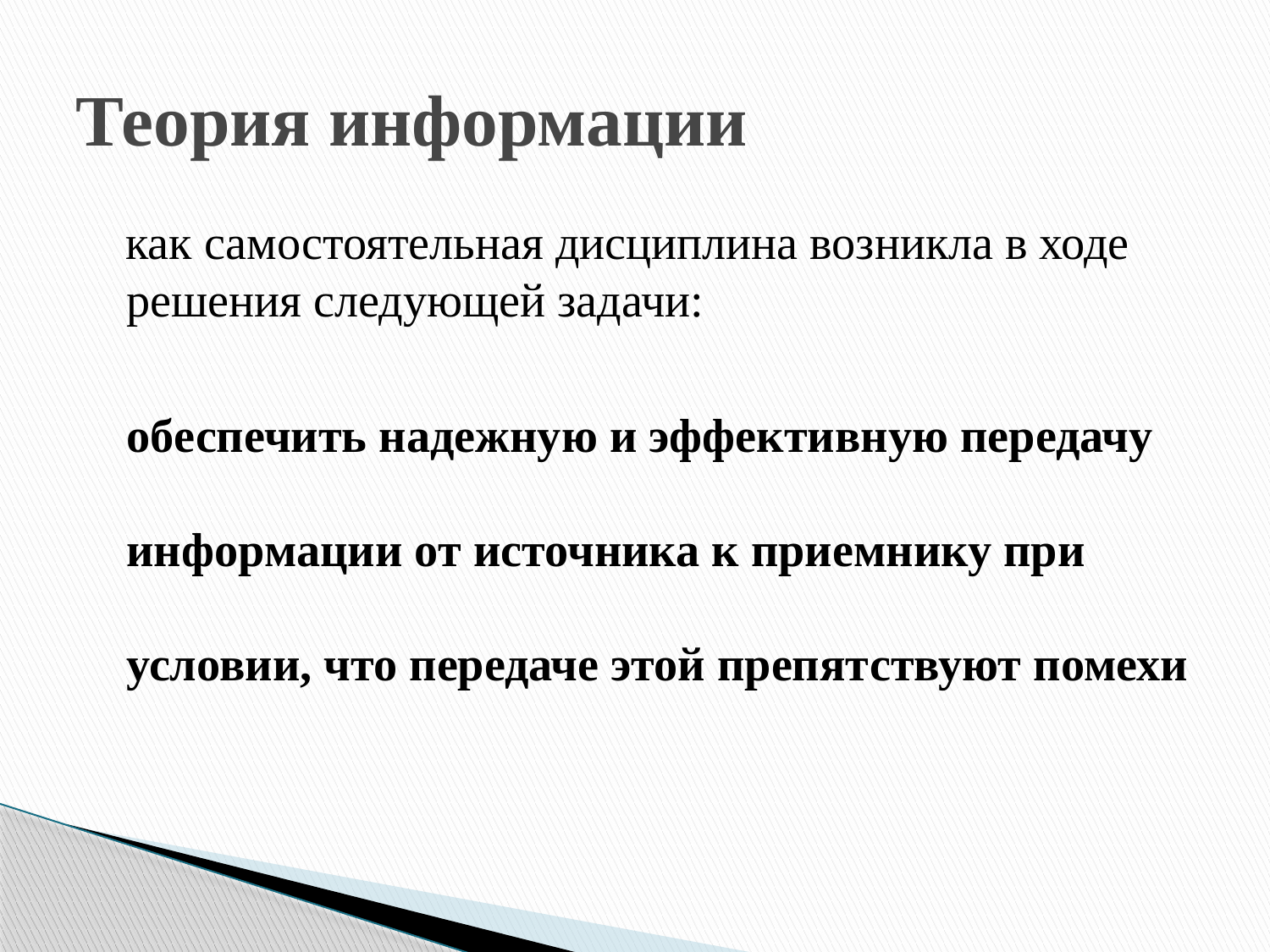

# Теория информации
как самостоятельная дисциплина возникла в ходе решения следующей задачи:
	обеспечить надежную и эффективную передачу информации от источника к приемнику при условии, что передаче этой препятствуют помехи